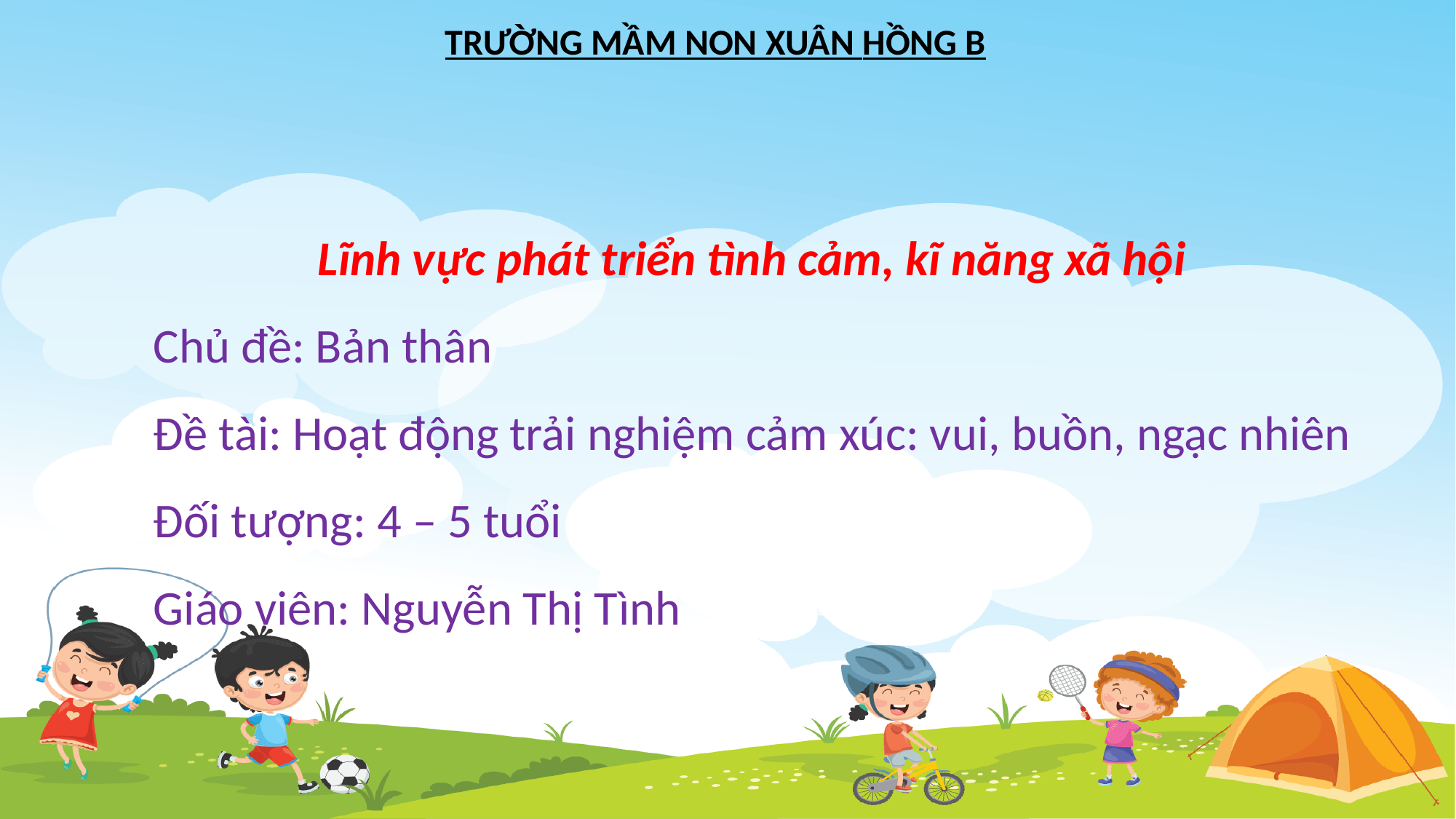

TRƯỜNG MẦM NON XUÂN HỒNG B
Lĩnh vực phát triển tình cảm, kĩ năng xã hội
Chủ đề: Bản thân
Đề tài: Hoạt động trải nghiệm cảm xúc: vui, buồn, ngạc nhiên
Đối tượng: 4 – 5 tuổi
Giáo viên: Nguyễn Thị Tình